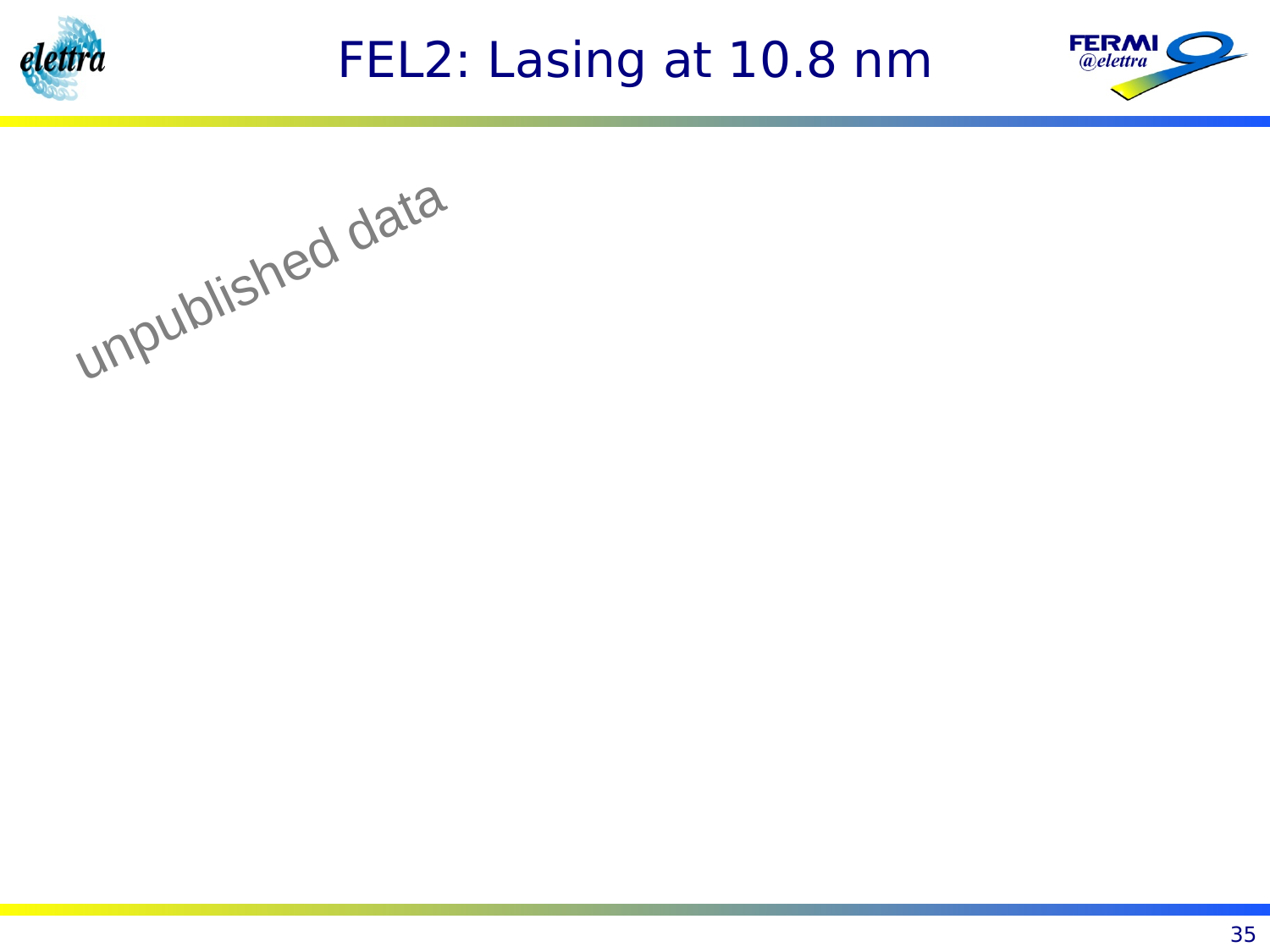

# FEL2: Lasing at 10.8 nm

unpublished data
35